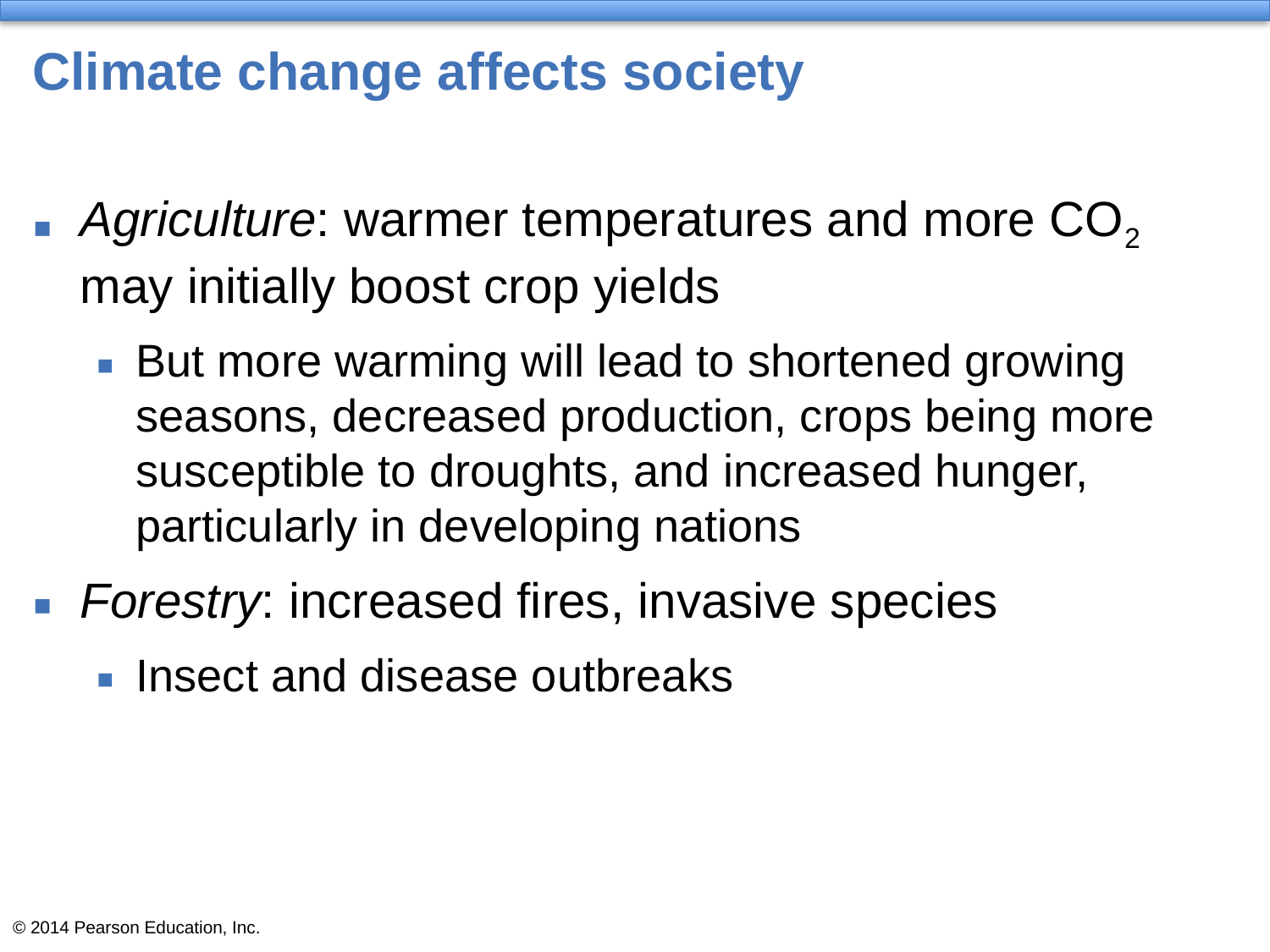

# Climate change affects society
Agriculture: warmer temperatures and more CO2 may initially boost crop yields
But more warming will lead to shortened growing seasons, decreased production, crops being more susceptible to droughts, and increased hunger, particularly in developing nations
Forestry: increased fires, invasive species
Insect and disease outbreaks